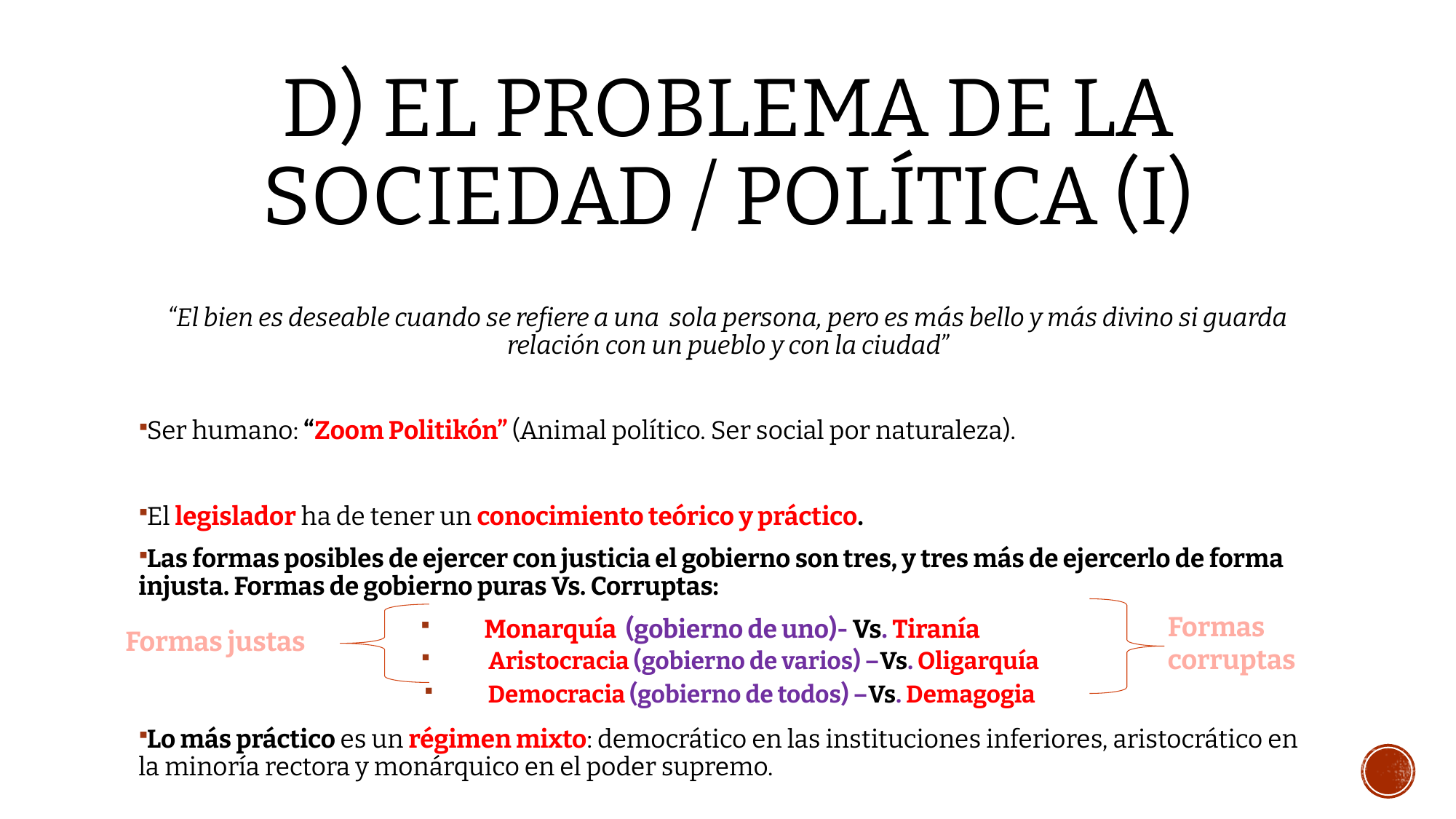

# d) El problema de la sociedad / política (i)

“El bien es deseable cuando se refiere a una  sola persona, pero es más bello y más divino si guarda relación con un pueblo y con la ciudad”

Ser humano: “Zoom Politikón” (Animal político. Ser social por naturaleza).

El legislador ha de tener un conocimiento teórico y práctico.
Las formas posibles de ejercer con justicia el gobierno son tres, y tres más de ejercerlo de forma injusta. Formas de gobierno puras Vs. Corruptas:
Monarquía  (gobierno de uno)- Vs. Tiranía
 Aristocracia (gobierno de varios) –Vs. Oligarquía
Democracia (gobierno de todos) –Vs. Demagogia
Lo más práctico es un régimen mixto: democrático en las instituciones inferiores, aristocrático en la minoría rectora y monárquico en el poder supremo.

Formas corruptas
Formas justas